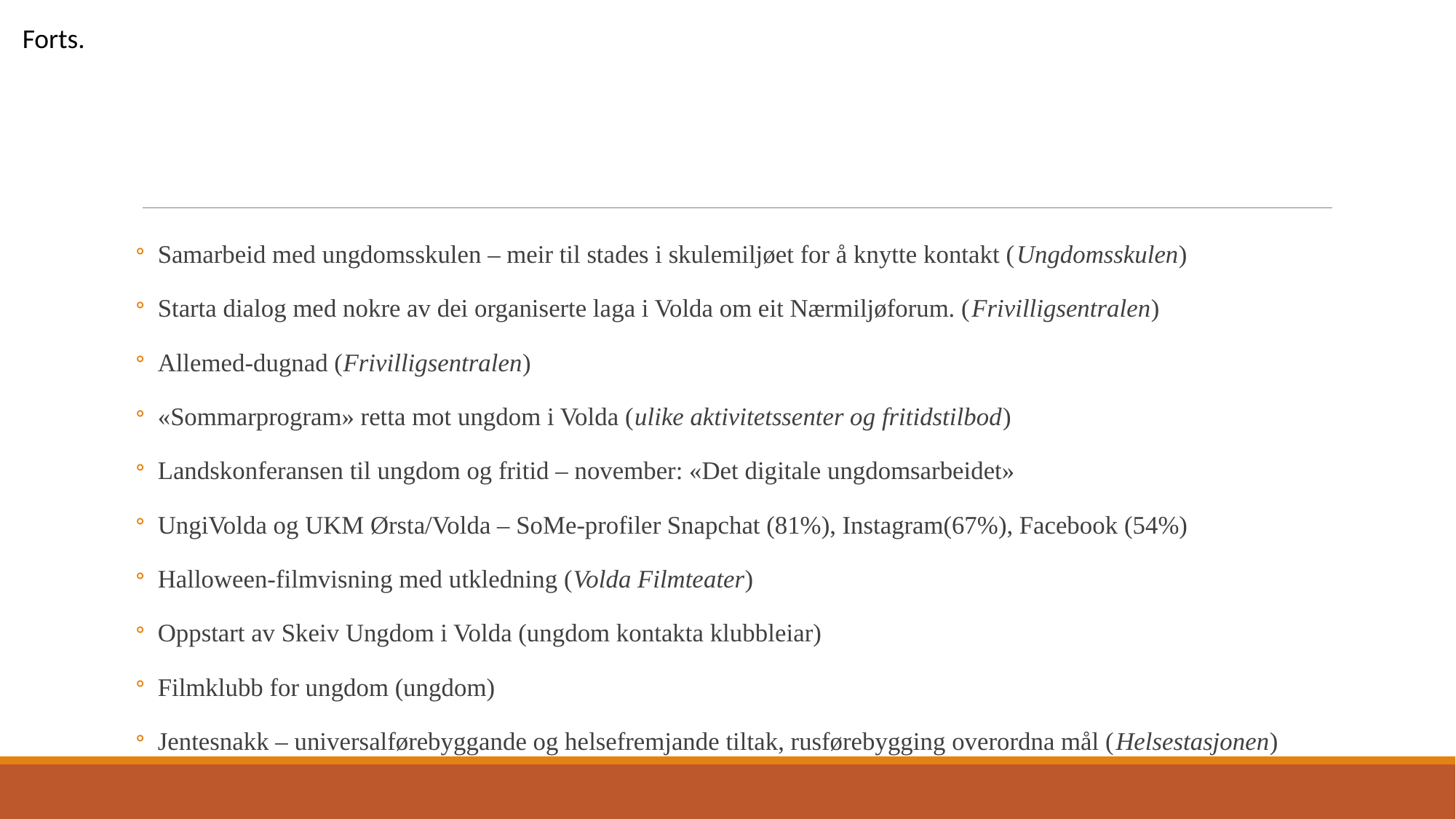

Forts.
Samarbeid med ungdomsskulen – meir til stades i skulemiljøet for å knytte kontakt (Ungdomsskulen)
Starta dialog med nokre av dei organiserte laga i Volda om eit Nærmiljøforum. (Frivilligsentralen)
Allemed-dugnad (Frivilligsentralen)
«Sommarprogram» retta mot ungdom i Volda (ulike aktivitetssenter og fritidstilbod)
Landskonferansen til ungdom og fritid – november: «Det digitale ungdomsarbeidet»
UngiVolda og UKM Ørsta/Volda – SoMe-profiler Snapchat (81%), Instagram(67%), Facebook (54%)
Halloween-filmvisning med utkledning (Volda Filmteater)
Oppstart av Skeiv Ungdom i Volda (ungdom kontakta klubbleiar)
Filmklubb for ungdom (ungdom)
Jentesnakk – universalførebyggande og helsefremjande tiltak, rusførebygging overordna mål (Helsestasjonen)